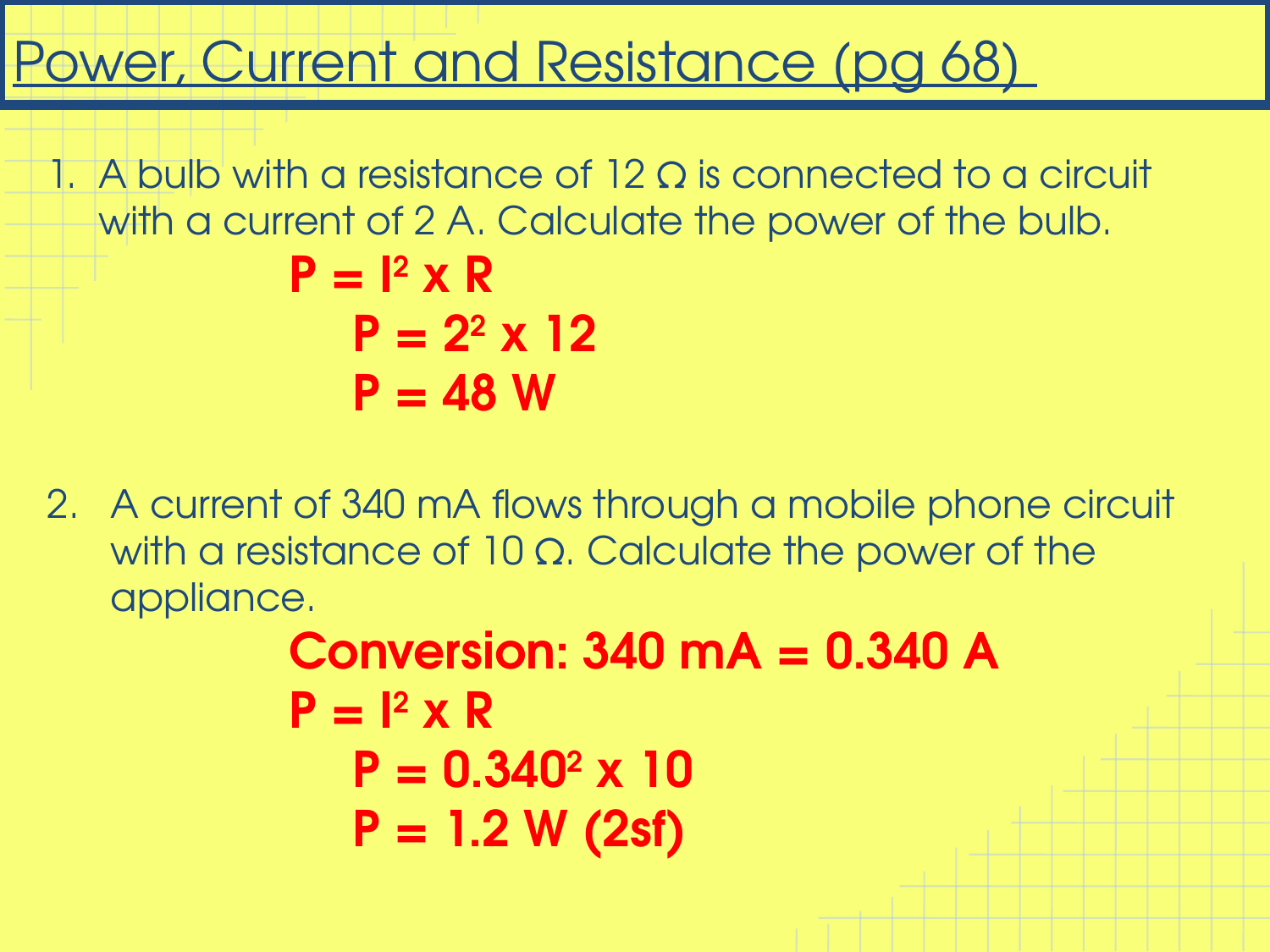

# Power, Current and Resistance (pg 68)
A bulb with a resistance of 12 Ω is connected to a circuit with a current of 2 A. Calculate the power of the bulb.
P = I2 x R
		P = 22 x 12
		P = 48 W

A current of 340 mA flows through a mobile phone circuit with a resistance of 10 Ω. Calculate the power of the appliance.
Conversion: 340 mA = 0.340 A
P = I2 x R
		P = 0.3402 x 10
		P = 1.2 W (2sf)